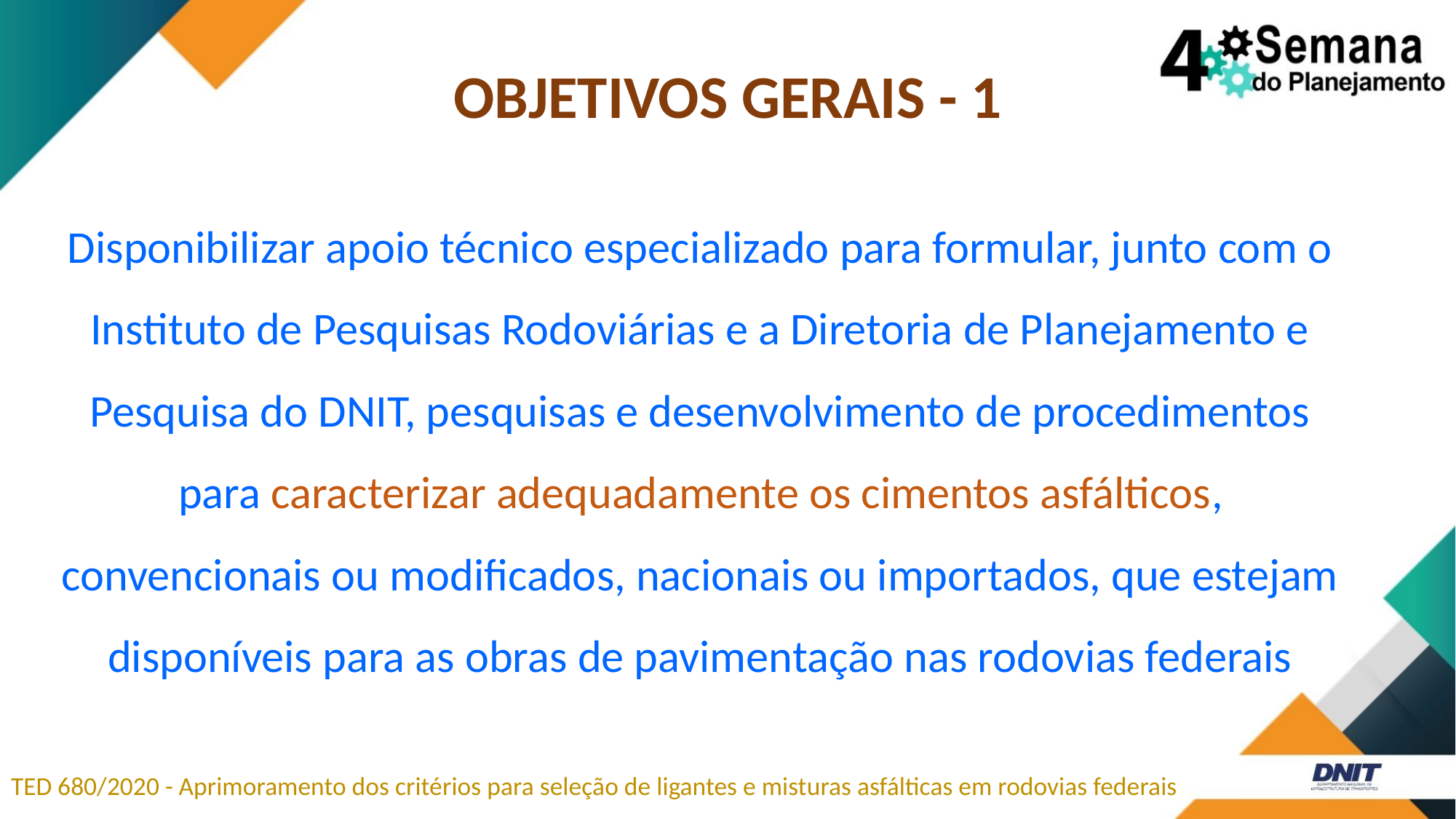

# OBJETIVOS GERAIS - 1
Disponibilizar apoio técnico especializado para formular, junto com o Instituto de Pesquisas Rodoviárias e a Diretoria de Planejamento e Pesquisa do DNIT, pesquisas e desenvolvimento de procedimentos para caracterizar adequadamente os cimentos asfálticos, convencionais ou modificados, nacionais ou importados, que estejam disponíveis para as obras de pavimentação nas rodovias federais
TED 680/2020 - Aprimoramento dos critérios para seleção de ligantes e misturas asfálticas em rodovias federais